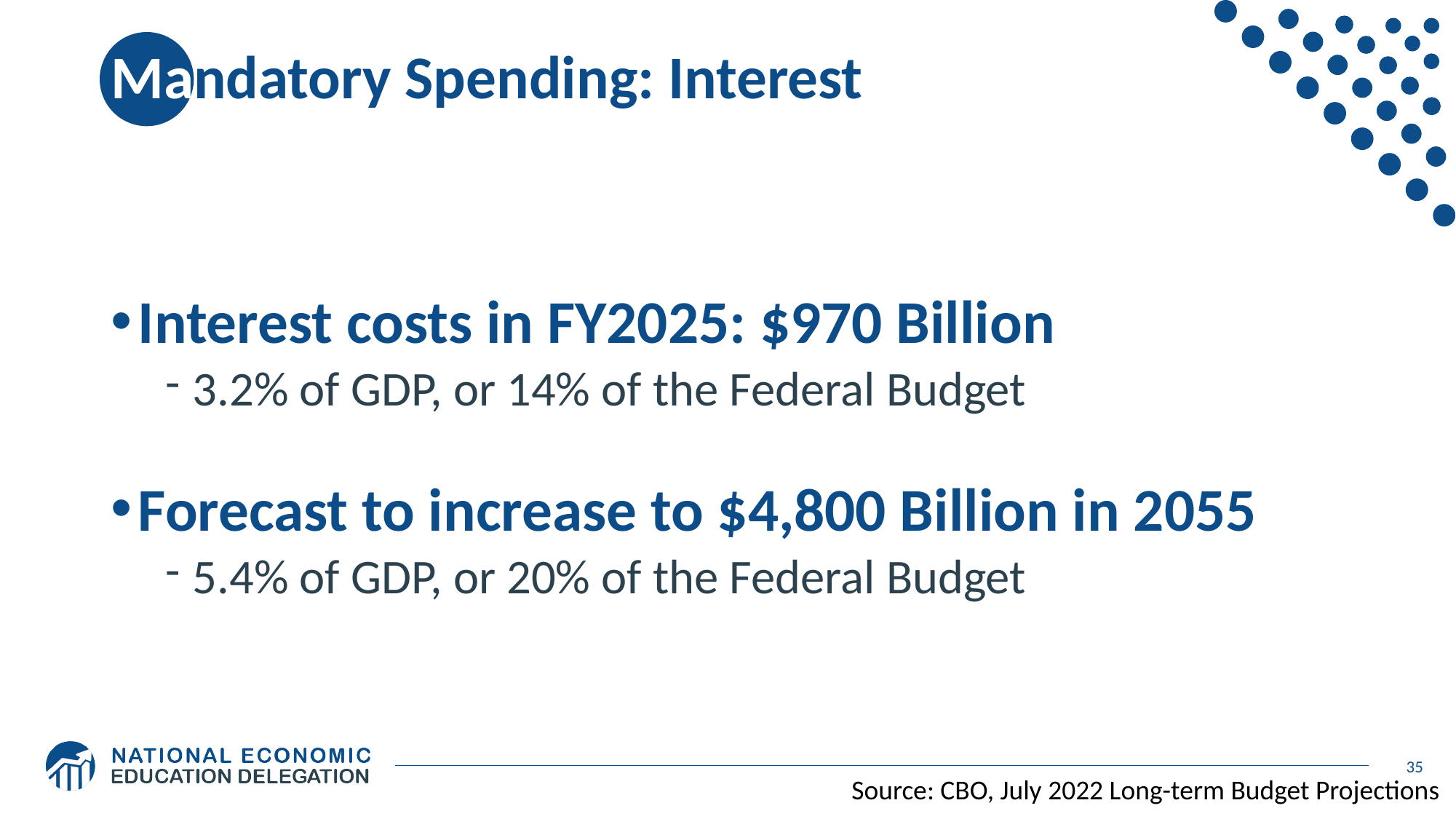

# Mandatory Spending: Interest
Interest costs in FY2025: $970 Billion
3.2% of GDP, or 14% of the Federal Budget

Forecast to increase to $4,800 Billion in 2055
5.4% of GDP, or 20% of the Federal Budget
35
Source: CBO, July 2022 Long-term Budget Projections